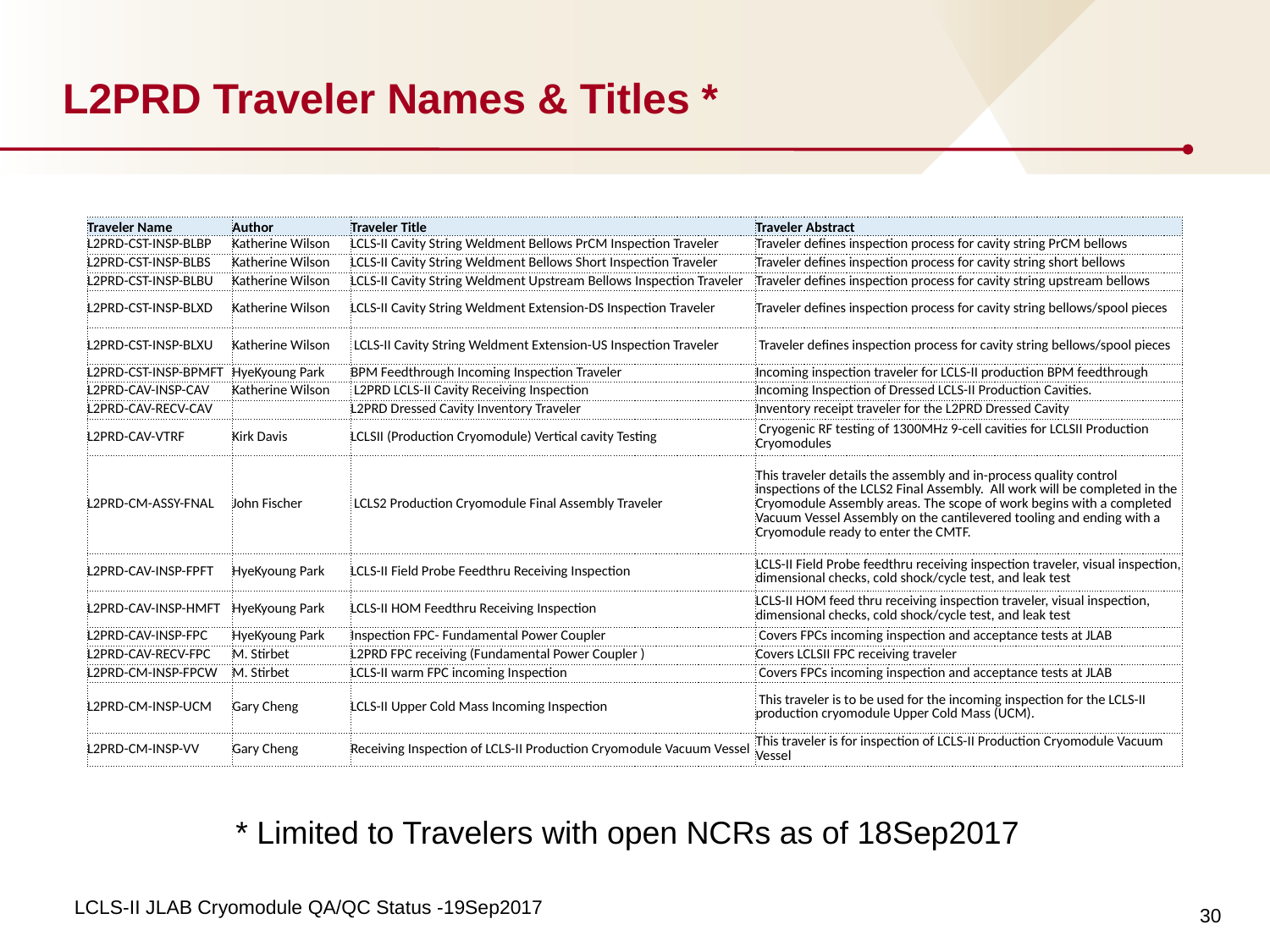

# L2PRD Traveler Names & Titles *
| Traveler Name | Author | Traveler Title | Traveler Abstract |
| --- | --- | --- | --- |
| L2PRD-CST-INSP-BLBP | Katherine Wilson | LCLS-II Cavity String Weldment Bellows PrCM Inspection Traveler | Traveler defines inspection process for cavity string PrCM bellows |
| L2PRD-CST-INSP-BLBS | Katherine Wilson | LCLS-II Cavity String Weldment Bellows Short Inspection Traveler | Traveler defines inspection process for cavity string short bellows |
| L2PRD-CST-INSP-BLBU | Katherine Wilson | LCLS-II Cavity String Weldment Upstream Bellows Inspection Traveler | Traveler defines inspection process for cavity string upstream bellows |
| L2PRD-CST-INSP-BLXD | Katherine Wilson | LCLS-II Cavity String Weldment Extension-DS Inspection Traveler | Traveler defines inspection process for cavity string bellows/spool pieces |
| L2PRD-CST-INSP-BLXU | Katherine Wilson | LCLS-II Cavity String Weldment Extension-US Inspection Traveler | Traveler defines inspection process for cavity string bellows/spool pieces |
| L2PRD-CST-INSP-BPMFT | HyeKyoung Park | BPM Feedthrough Incoming Inspection Traveler | Incoming inspection traveler for LCLS-II production BPM feedthrough |
| L2PRD-CAV-INSP-CAV | Katherine Wilson | L2PRD LCLS-II Cavity Receiving Inspection | Incoming Inspection of Dressed LCLS-II Production Cavities. |
| L2PRD-CAV-RECV-CAV |  | L2PRD Dressed Cavity Inventory Traveler | Inventory receipt traveler for the L2PRD Dressed Cavity |
| L2PRD-CAV-VTRF | Kirk Davis | LCLSII (Production Cryomodule) Vertical cavity Testing | Cryogenic RF testing of 1300MHz 9-cell cavities for LCLSII Production Cryomodules |
| L2PRD-CM-ASSY-FNAL | John Fischer | LCLS2 Production Cryomodule Final Assembly Traveler | This traveler details the assembly and in-process quality control inspections of the LCLS2 Final Assembly. All work will be completed in the Cryomodule Assembly areas. The scope of work begins with a completed Vacuum Vessel Assembly on the cantilevered tooling and ending with a Cryomodule ready to enter the CMTF. |
| L2PRD-CAV-INSP-FPFT | HyeKyoung Park | LCLS-II Field Probe Feedthru Receiving Inspection | LCLS-II Field Probe feedthru receiving inspection traveler, visual inspection, dimensional checks, cold shock/cycle test, and leak test |
| L2PRD-CAV-INSP-HMFT | HyeKyoung Park | LCLS-II HOM Feedthru Receiving Inspection | LCLS-II HOM feed thru receiving inspection traveler, visual inspection, dimensional checks, cold shock/cycle test, and leak test |
| L2PRD-CAV-INSP-FPC | HyeKyoung Park | Inspection FPC- Fundamental Power Coupler | Covers FPCs incoming inspection and acceptance tests at JLAB |
| L2PRD-CAV-RECV-FPC | M. Stirbet | L2PRD FPC receiving (Fundamental Power Coupler ) | Covers LCLSII FPC receiving traveler |
| L2PRD-CM-INSP-FPCW | M. Stirbet | LCLS-II warm FPC incoming Inspection | Covers FPCs incoming inspection and acceptance tests at JLAB |
| L2PRD-CM-INSP-UCM | Gary Cheng | LCLS-II Upper Cold Mass Incoming Inspection | This traveler is to be used for the incoming inspection for the LCLS-II production cryomodule Upper Cold Mass (UCM). |
| L2PRD-CM-INSP-VV | Gary Cheng | Receiving Inspection of LCLS-II Production Cryomodule Vacuum Vessel | This traveler is for inspection of LCLS-II Production Cryomodule Vacuum Vessel |
* Limited to Travelers with open NCRs as of 18Sep2017
30
LCLS-II JLAB Cryomodule QA/QC Status -19Sep2017